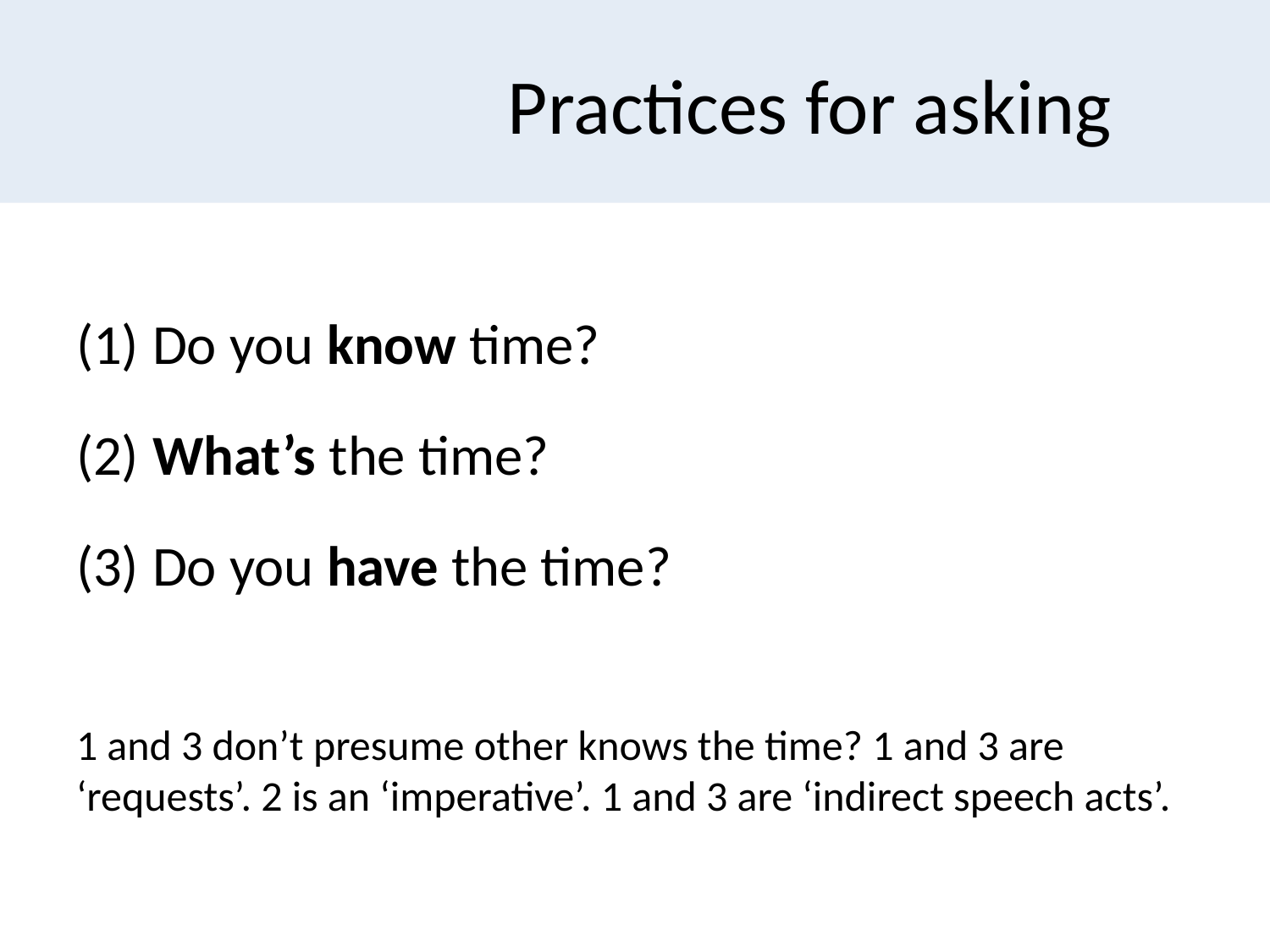

# Practices for asking

 Do you know time?
 What’s the time?
 Do you have the time?

1 and 3 don’t presume other knows the time? 1 and 3 are ‘requests’. 2 is an ‘imperative’. 1 and 3 are ‘indirect speech acts’.